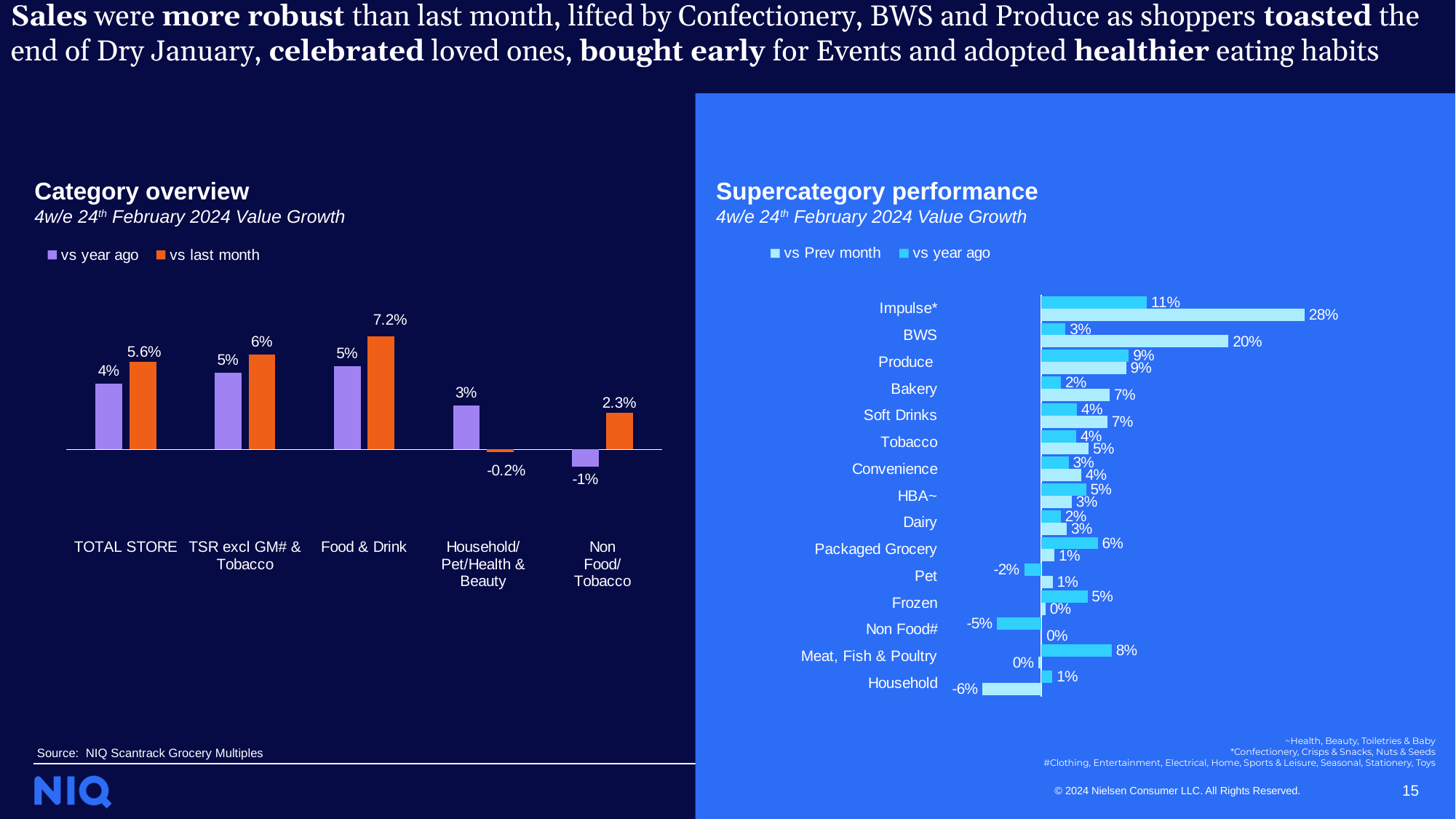

Sales were more robust than last month, lifted by Confectionery, BWS and Produce as shoppers toasted the end of Dry January, celebrated loved ones, bought early for Events and adopted healthier eating habits
Category overview
4w/e 24th February 2024 Value Growth
Supercategory performance
4w/e 24th February 2024 Value Growth

### Chart

| Category | vs year ago | vs last month |
|---|---|---|
| TOTAL STORE | 0.04182939300987898 | 0.05575849907295427 |
| TSR excl GM# & Tobacco | 0.04878114156520352 | 0.059967806821640934 |
| Food & Drink | 0.052669420391806554 | 0.07194657869964605 |
| Household/Pet/Health & Beauty | 0.027736835358214584 | -0.0018647987954804046 |
| Non Food/Tobacco | -0.011003318865800193 | 0.023016913941104056 |

### Chart

| Category | vs year ago | vs Prev month |
|---|---|---|
| Impulse* | 0.11368310531691073 | 0.283230124165438 |
| BWS | 0.026173251532160213 | 0.20146432743339804 |
| Produce  | 0.09424569342498312 | 0.09128343288285645 |
| Bakery | 0.021333424295125747 | 0.07380353069736567 |
| Soft Drinks | 0.038670148452322195 | 0.07133152469617698 |
| Tobacco | 0.03759824680487944 | 0.05113959447198546 |
| Convenience | 0.029512509391073083 | 0.0430498850487524 |
| HBA~ | 0.04835543155892674 | 0.03288493565425399 |
| Dairy | 0.021152014382892714 | 0.02764048665599894 |
| Packaged Grocery | 0.06087752190089324 | 0.01440795998451172 |
| Pet | -0.01827981409307322 | 0.012253820057752218 |
| Frozen | 0.049776387693953206 | 0.0047769636467709375 |
| Non Food# | -0.047471772615244046 | 0.0011240451195964063 |
| Meat, Fish & Poultry | 0.07575519677243703 | -0.002716709668526218 |
| Household | 0.012100529923895431 | -0.06299510073859982 |
~Health, Beauty, Toiletries & Baby
*Confectionery, Crisps & Snacks, Nuts & Seeds
#Clothing, Entertainment, Electrical, Home, Sports & Leisure, Seasonal, Stationery, Toys
Source:  NIQ Scantrack Grocery Multiples
15